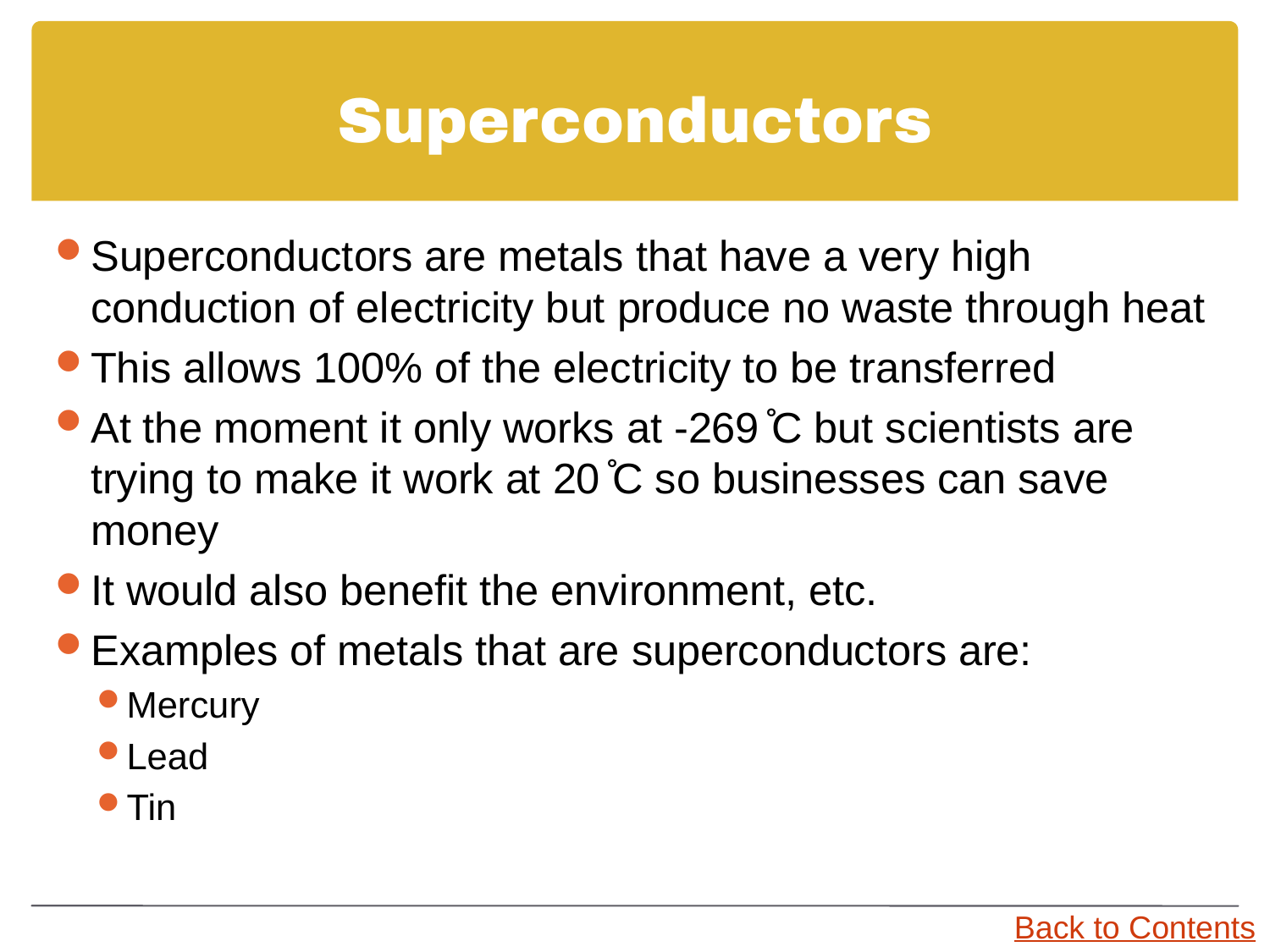

# Superconductors
Superconductors are metals that have a very high conduction of electricity but produce no waste through heat
This allows 100% of the electricity to be transferred
At the moment it only works at -269 ̊C but scientists are trying to make it work at 20 ̊C so businesses can save money
It would also benefit the environment, etc.
Examples of metals that are superconductors are:
Mercury
Lead
Tin
Back to Contents